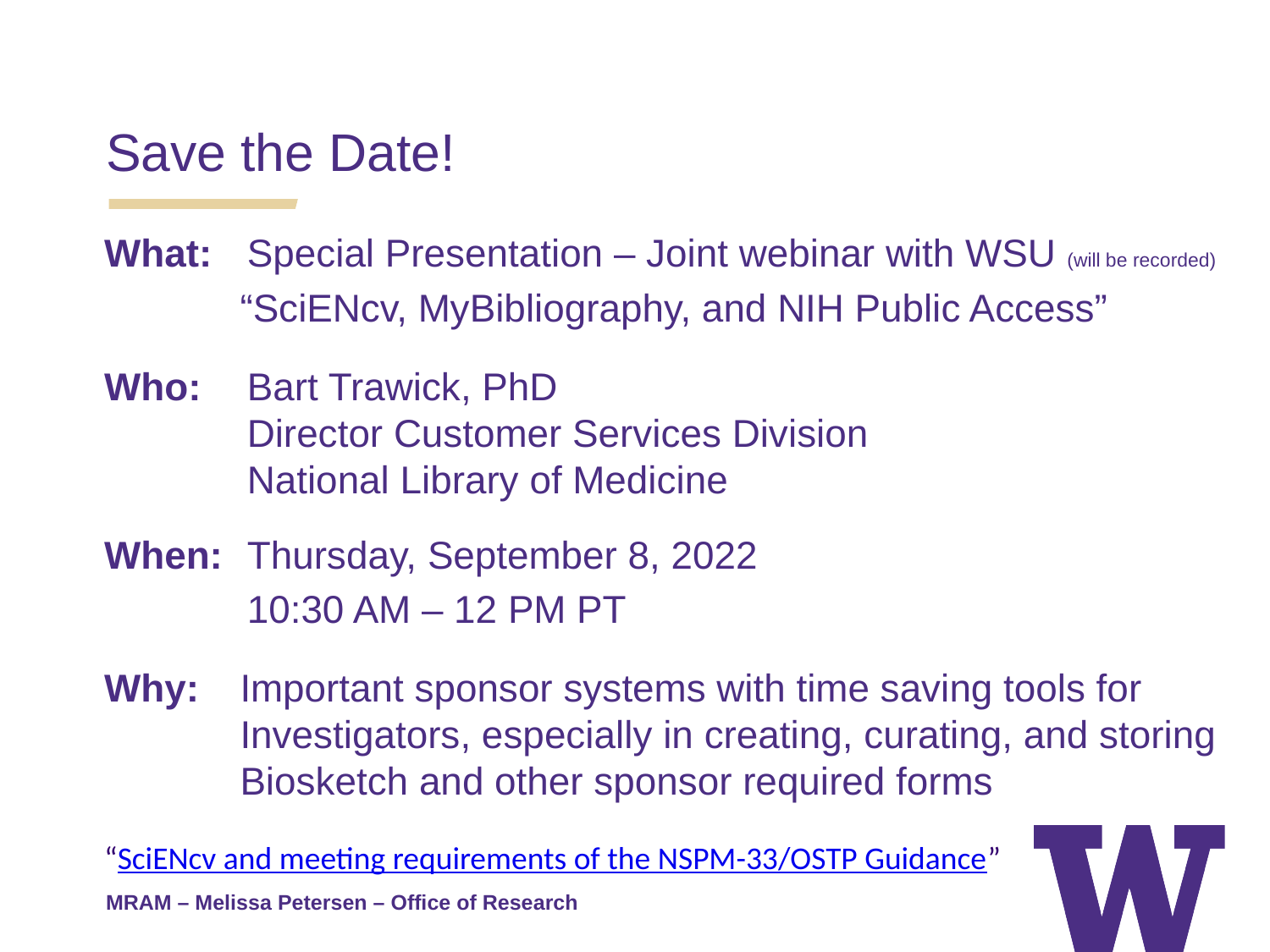

Save the Date!
What: 	Special Presentation – Joint webinar with WSU (will be recorded)
“SciENcv, MyBibliography, and NIH Public Access”

Who:  	Bart Trawick, PhD
Director Customer Services Division
National Library of Medicine

When: 	Thursday, September 8, 2022
10:30 AM – 12 PM PT

Why: 	Important sponsor systems with time saving tools for Investigators, especially in creating, curating, and storing Biosketch and other sponsor required forms
“SciENcv and meeting requirements of the NSPM-33/OSTP Guidance”
MRAM – Melissa Petersen – Office of Research